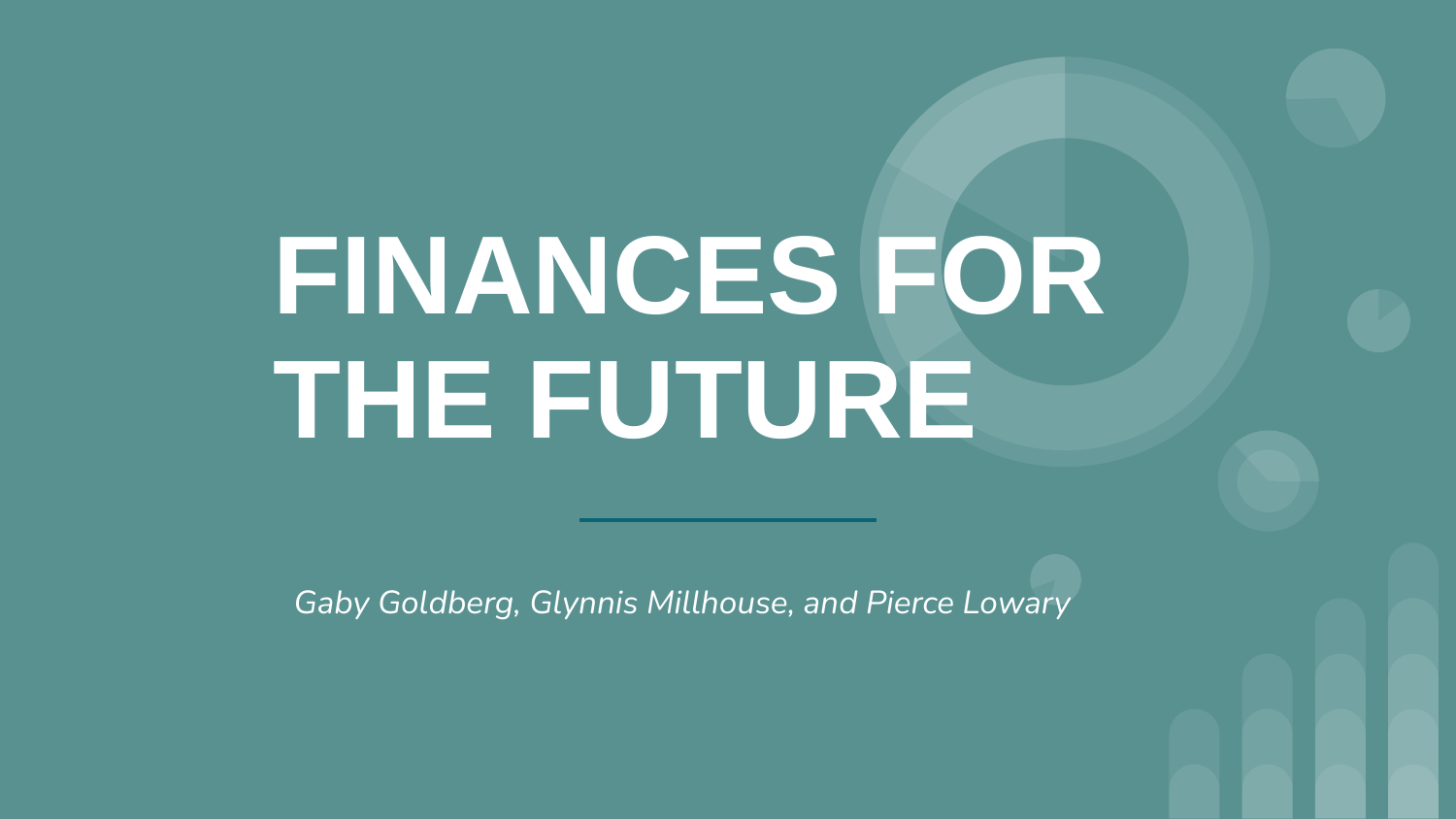

# FINANCES FOR
THE FUTURE

Gaby Goldberg, Glynnis Millhouse, and Pierce Lowary